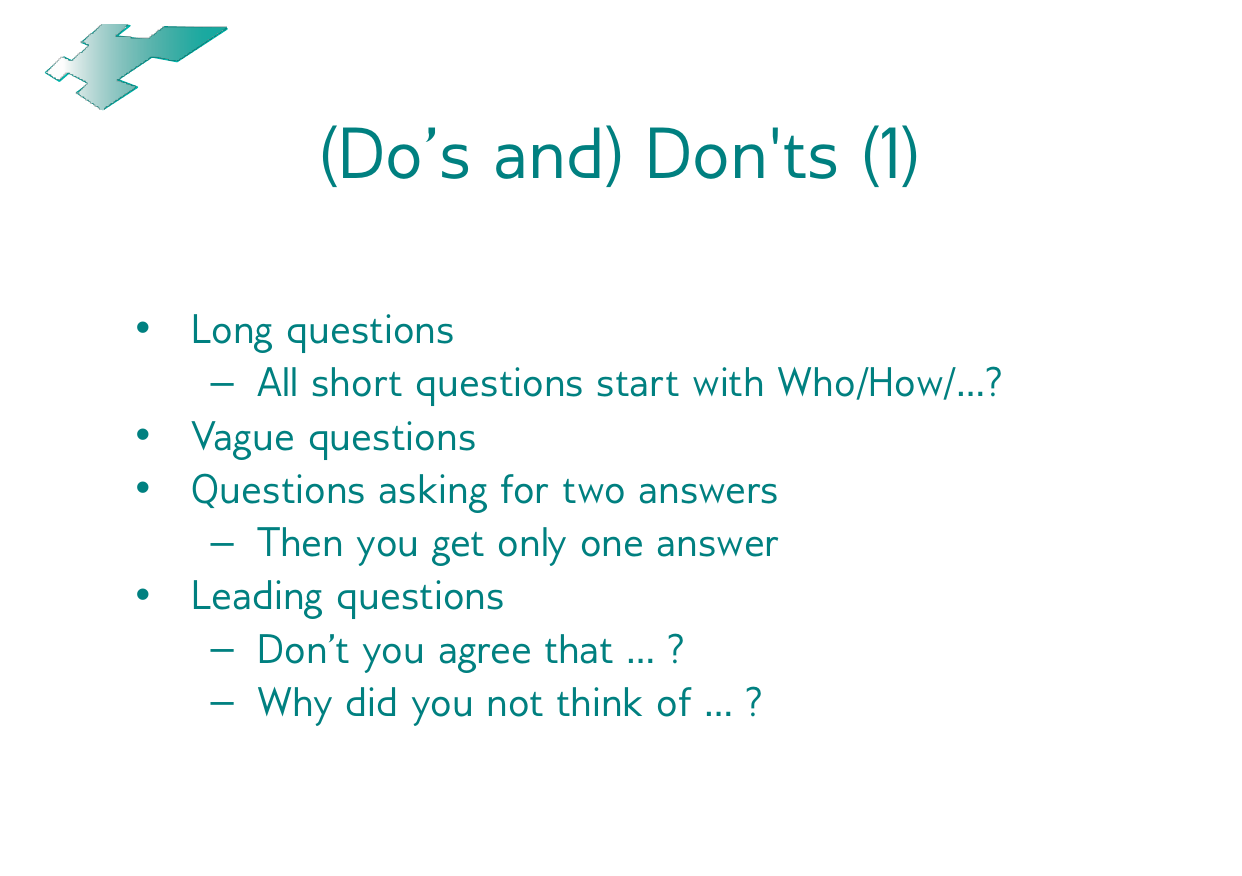

# (Do’s and) Don'ts (1)
Long questions
All short questions start with Who/How/…?
Vague questions
Questions asking for two answers
Then you get only one answer
Leading questions
Don’t you agree that … ?
Why did you not think of … ?